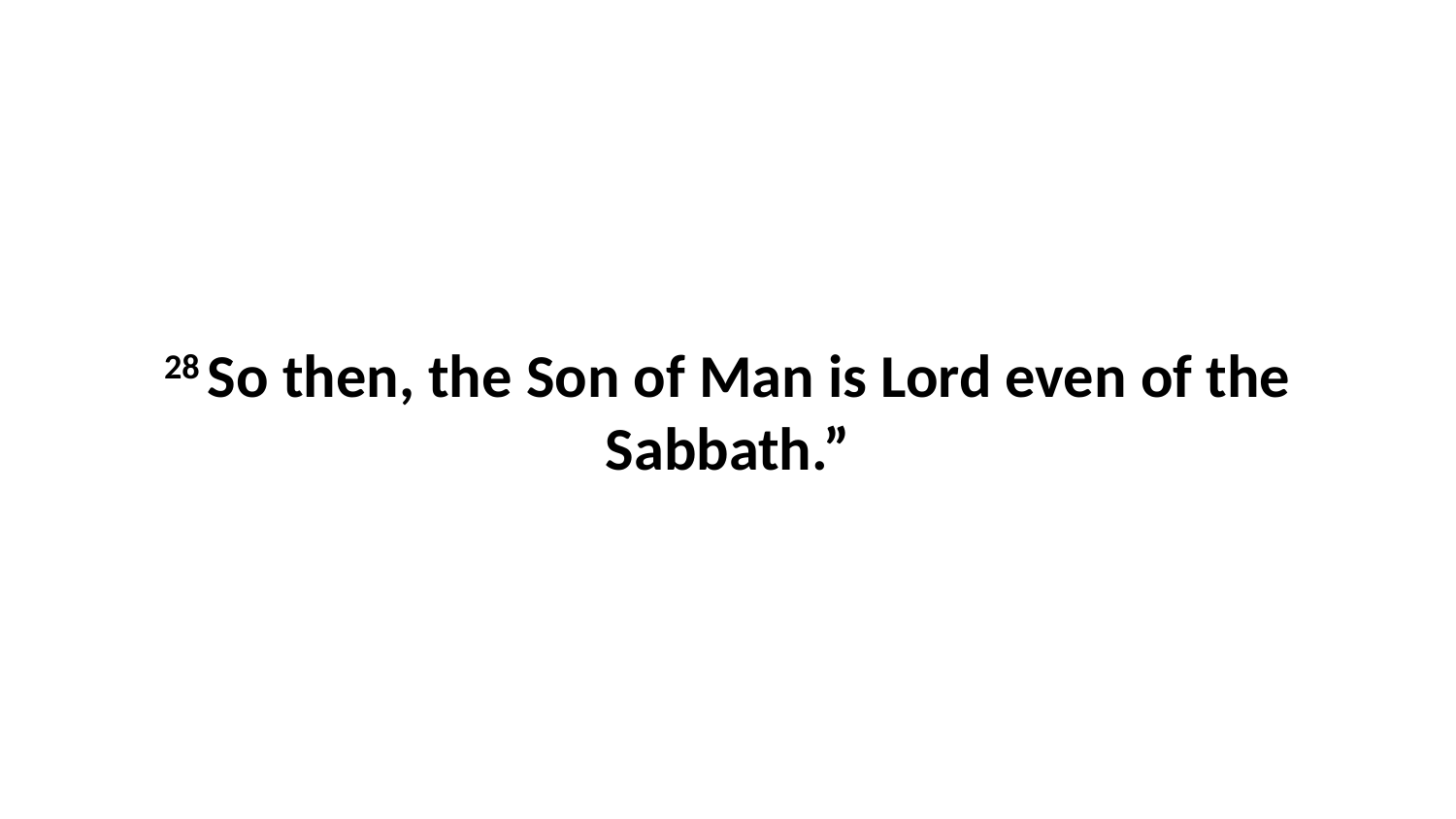

28 So then, the Son of Man is Lord even of the Sabbath.”